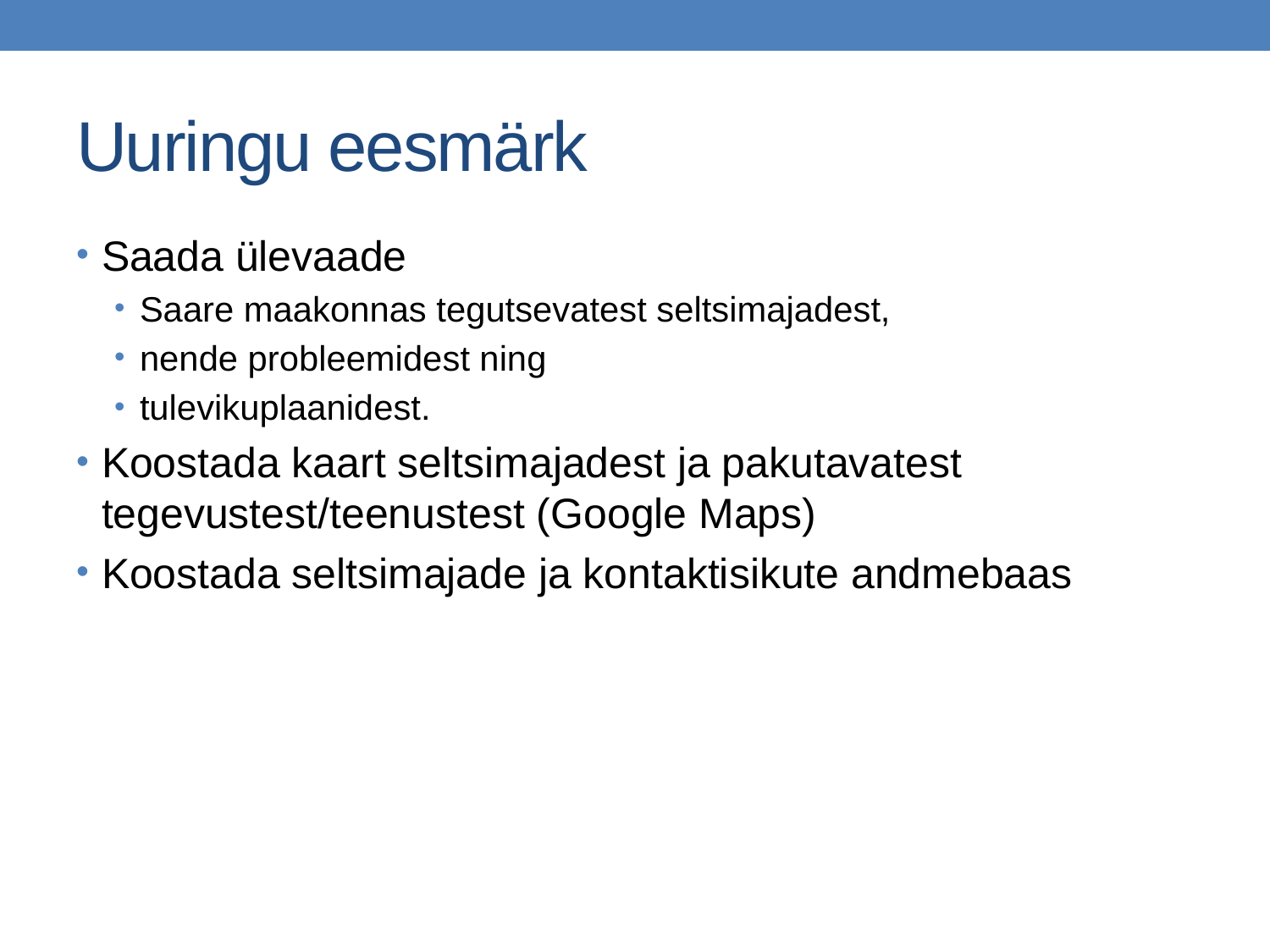

# Uuringu eesmärk
Saada ülevaade
Saare maakonnas tegutsevatest seltsimajadest,
nende probleemidest ning
tulevikuplaanidest.
Koostada kaart seltsimajadest ja pakutavatest tegevustest/teenustest (Google Maps)
Koostada seltsimajade ja kontaktisikute andmebaas